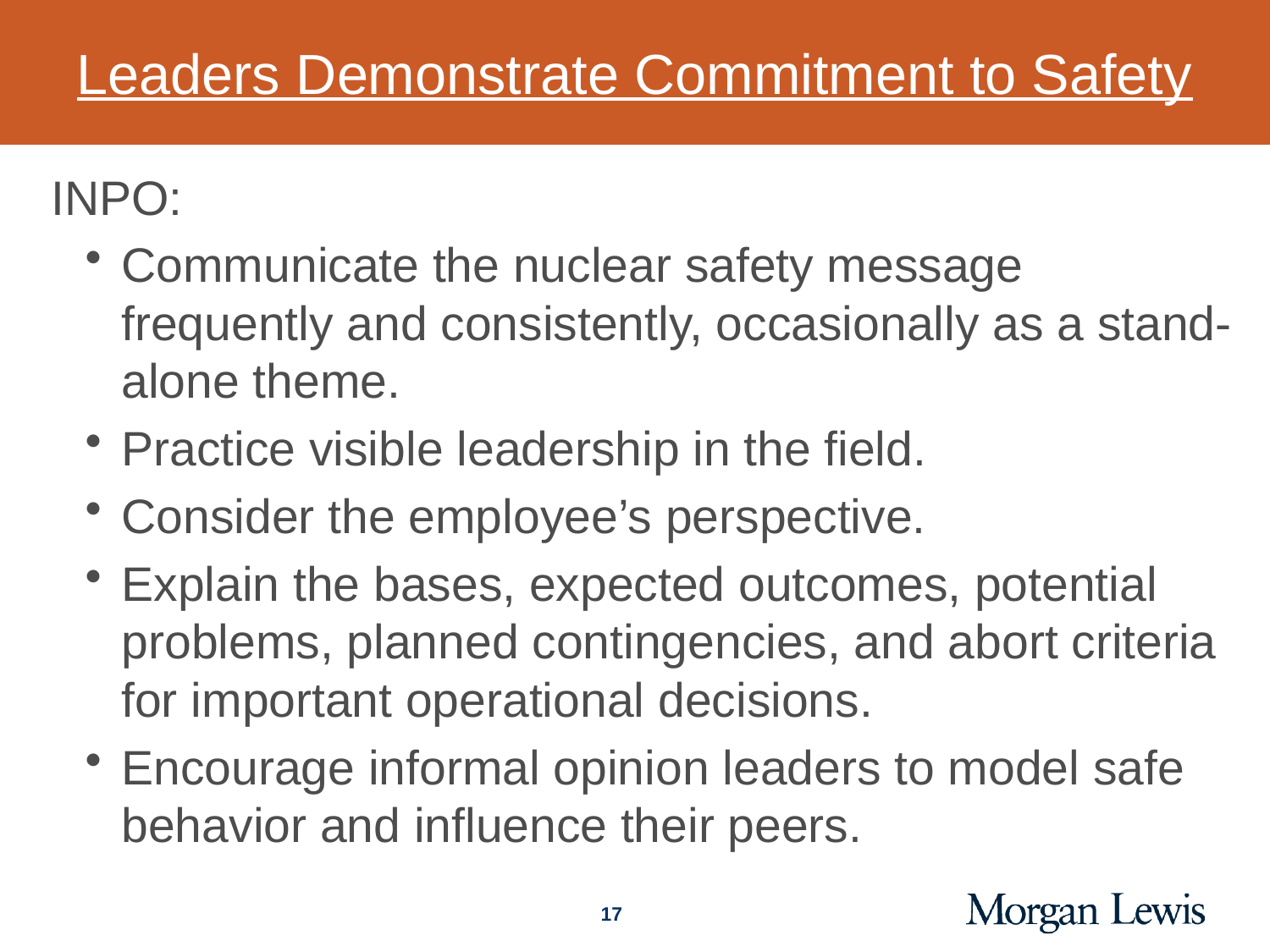

# Leaders Demonstrate Commitment to Safety
INPO:
Communicate the nuclear safety message frequently and consistently, occasionally as a stand-alone theme.
Practice visible leadership in the field.
Consider the employee’s perspective.
Explain the bases, expected outcomes, potential problems, planned contingencies, and abort criteria for important operational decisions.
Encourage informal opinion leaders to model safe behavior and influence their peers.

17